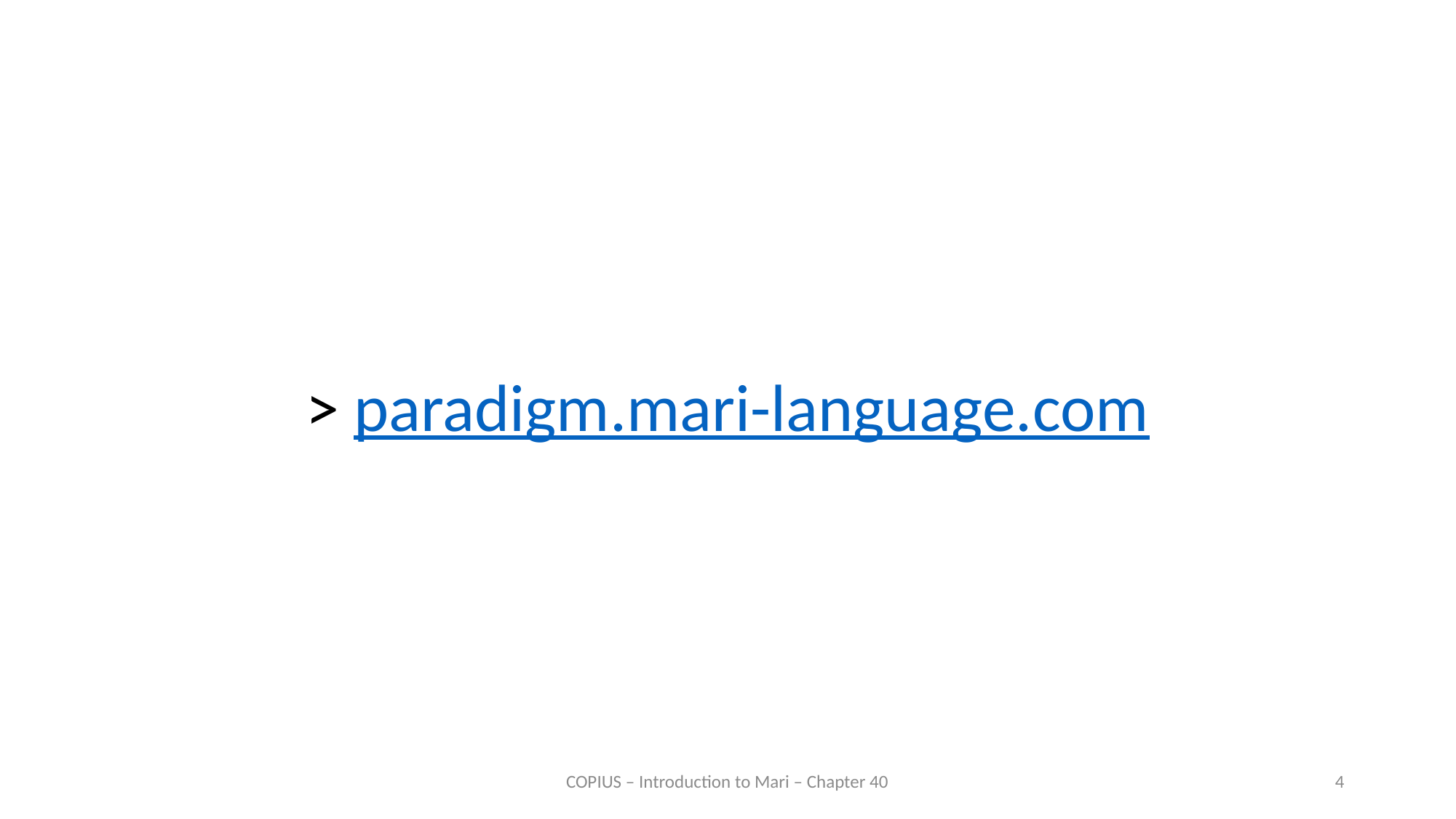

# > paradigm.mari-language.com
COPIUS – Introduction to Mari – Chapter 40
4